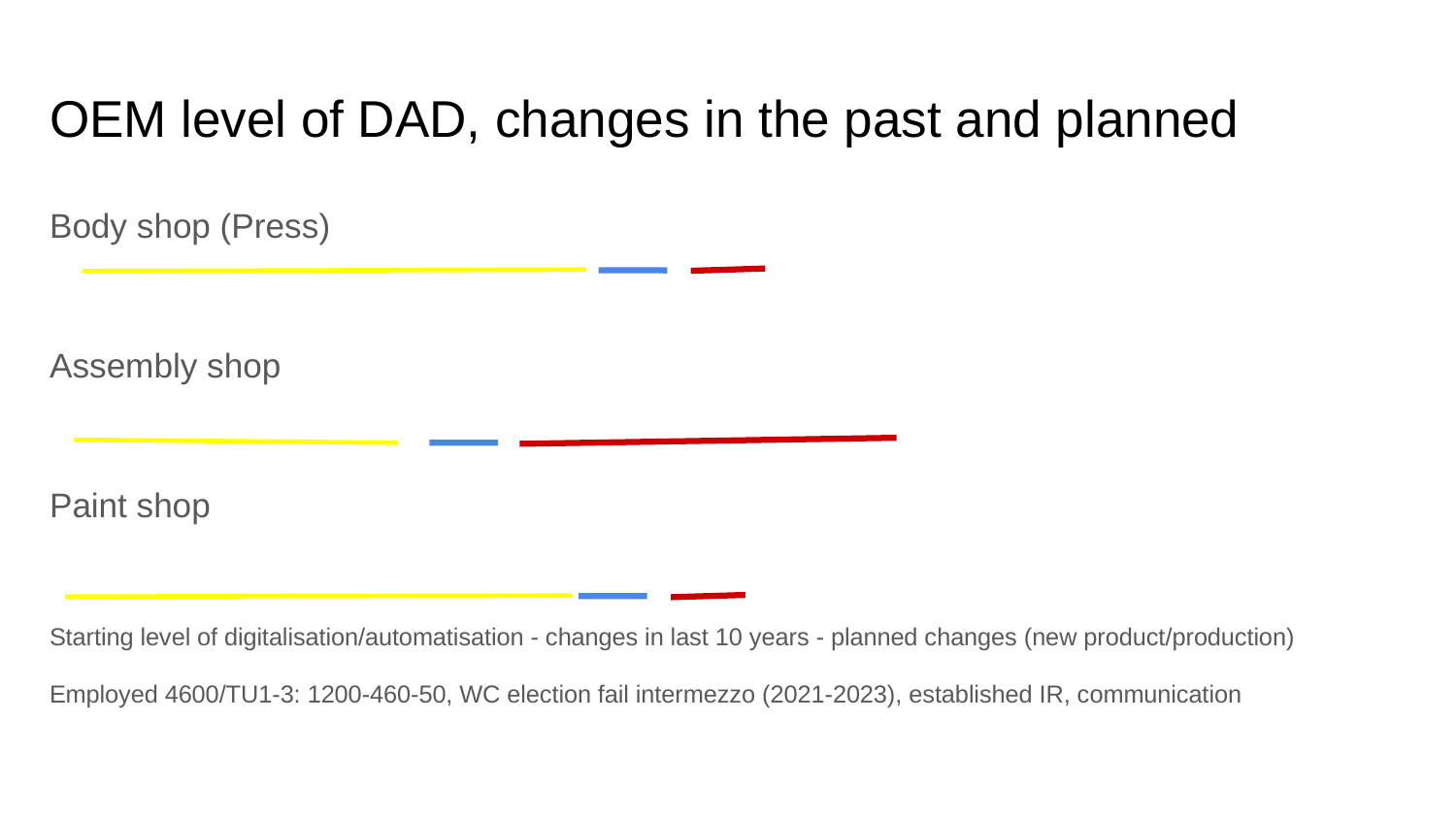

# OEM level of DAD, changes in the past and planned
Body shop (Press)

Assembly shop

Paint shop

Starting level of digitalisation/automatisation - changes in last 10 years - planned changes (new product/production)
Employed 4600/TU1-3: 1200-460-50, WC election fail intermezzo (2021-2023), established IR, communication